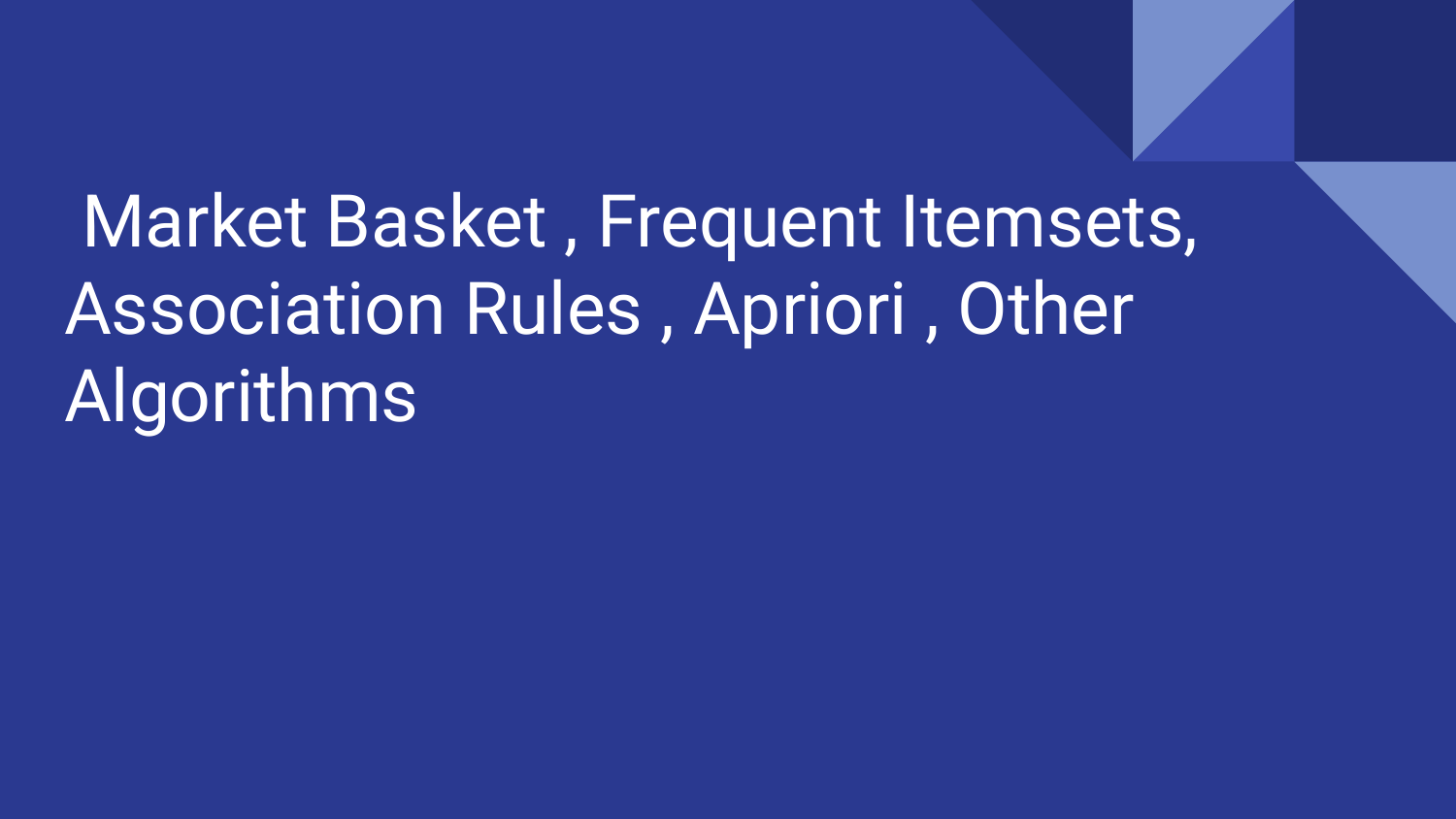

# Market Basket , Frequent Itemsets, Association Rules , Apriori , Other Algorithms